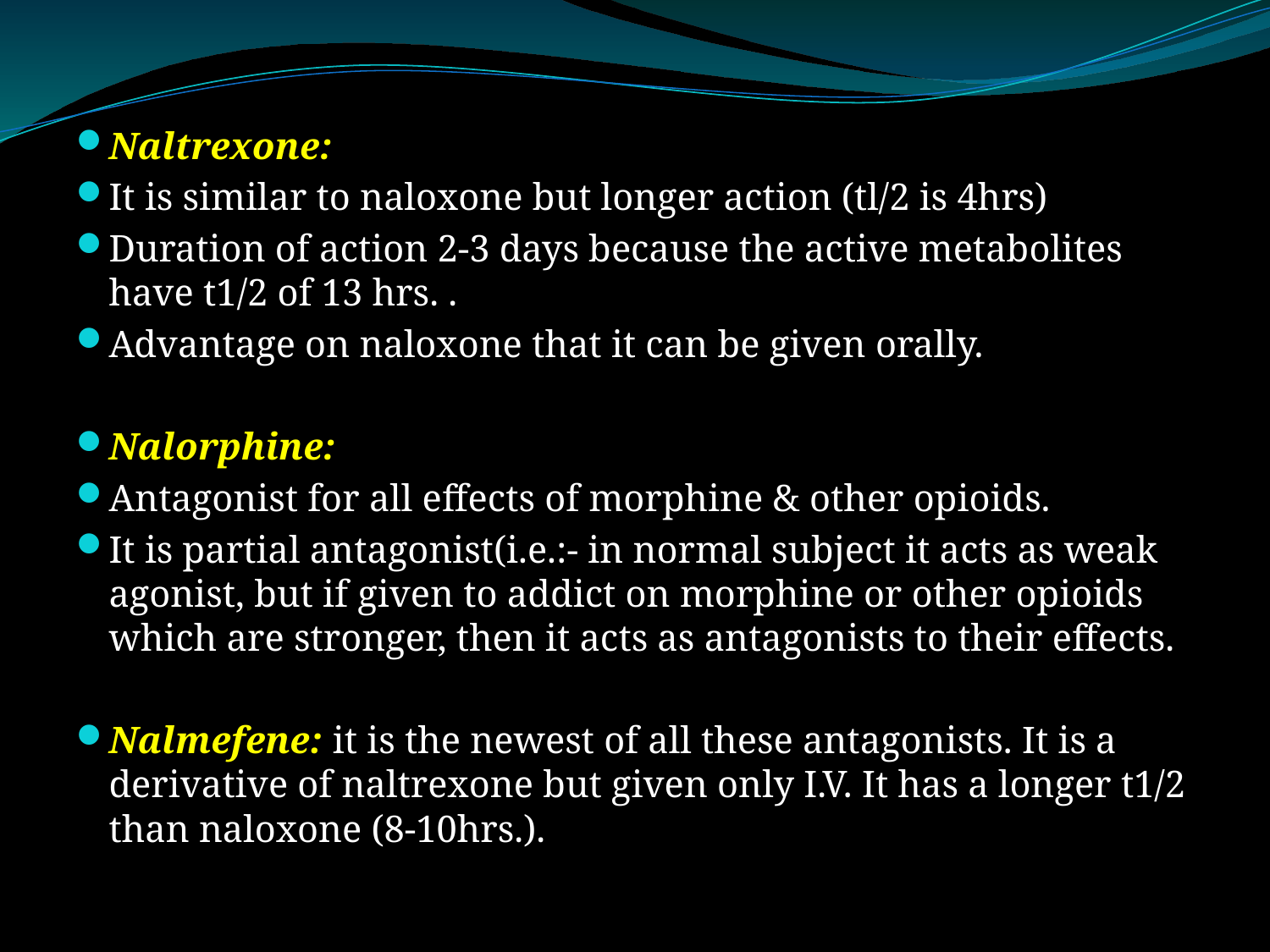

#
Naltrexone:
It is similar to naloxone but longer action (tl/2 is 4hrs)
Duration of action 2-3 days because the active metabolites have t1/2 of 13 hrs. .
Advantage on naloxone that it can be given orally.

Nalorphine:
Antagonist for all effects of morphine & other opioids.
It is partial antagonist(i.e.:- in normal subject it acts as weak agonist, but if given to addict on morphine or other opioids which are stronger, then it acts as antagonists to their effects.

Nalmefene: it is the newest of all these antagonists. It is a derivative of naltrexone but given only I.V. It has a longer t1/2 than naloxone (8-10hrs.).